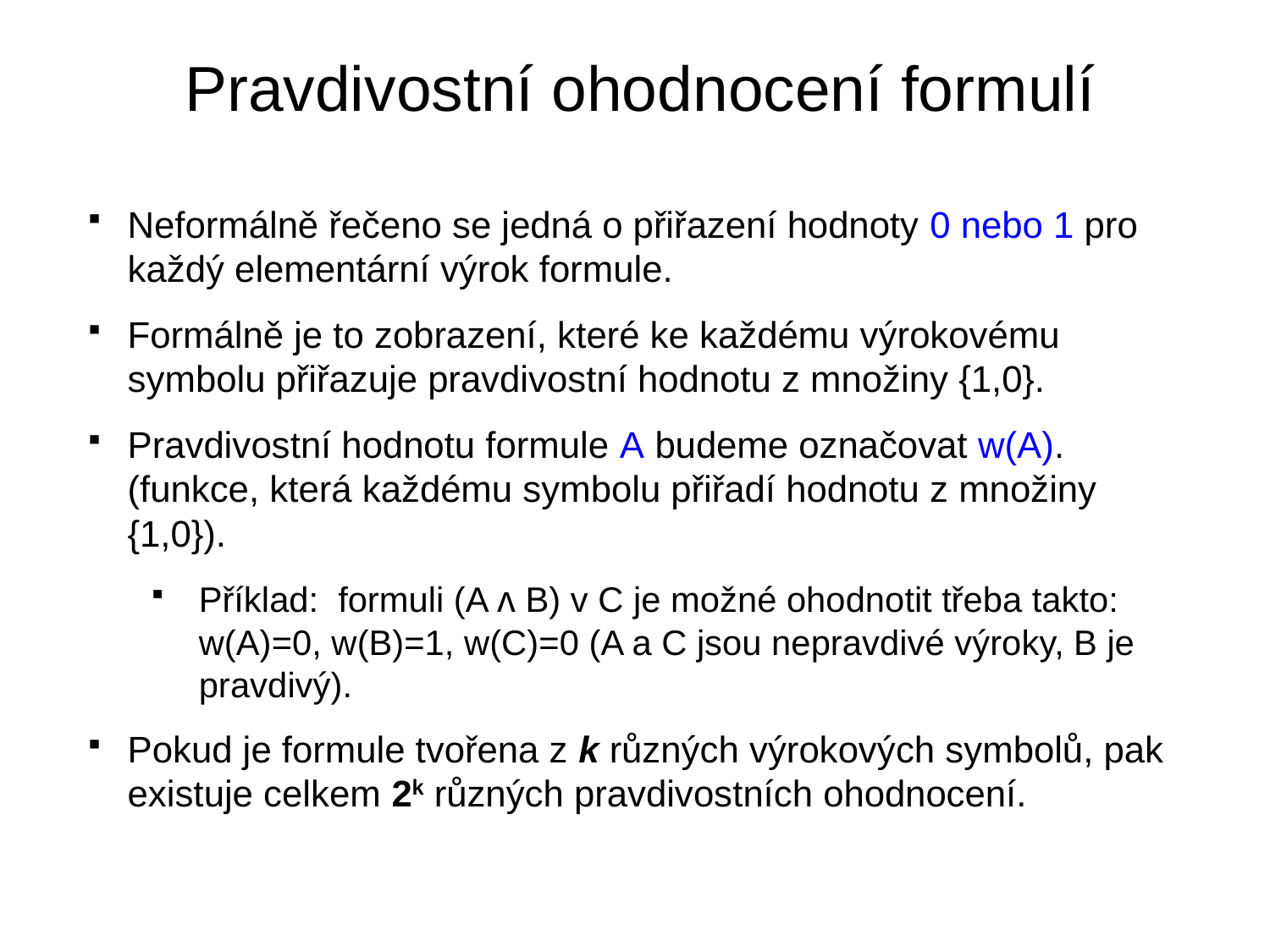

# Pravdivostní ohodnocení formulí
Neformálně řečeno se jedná o přiřazení hodnoty 0 nebo 1 pro každý elementární výrok formule.
Formálně je to zobrazení, které ke každému výrokovému symbolu přiřazuje pravdivostní hodnotu z množiny {1,0}.
Pravdivostní hodnotu formule A budeme označovat w(A).  (funkce, která každému symbolu přiřadí hodnotu z množiny {1,0}).
Příklad:  formuli (A ʌ B) v C je možné ohodnotit třeba takto: w(A)=0, w(B)=1, w(C)=0 (A a C jsou nepravdivé výroky, B je pravdivý).
Pokud je formule tvořena z k různých výrokových symbolů, pak existuje celkem 2k různých pravdivostních ohodnocení.